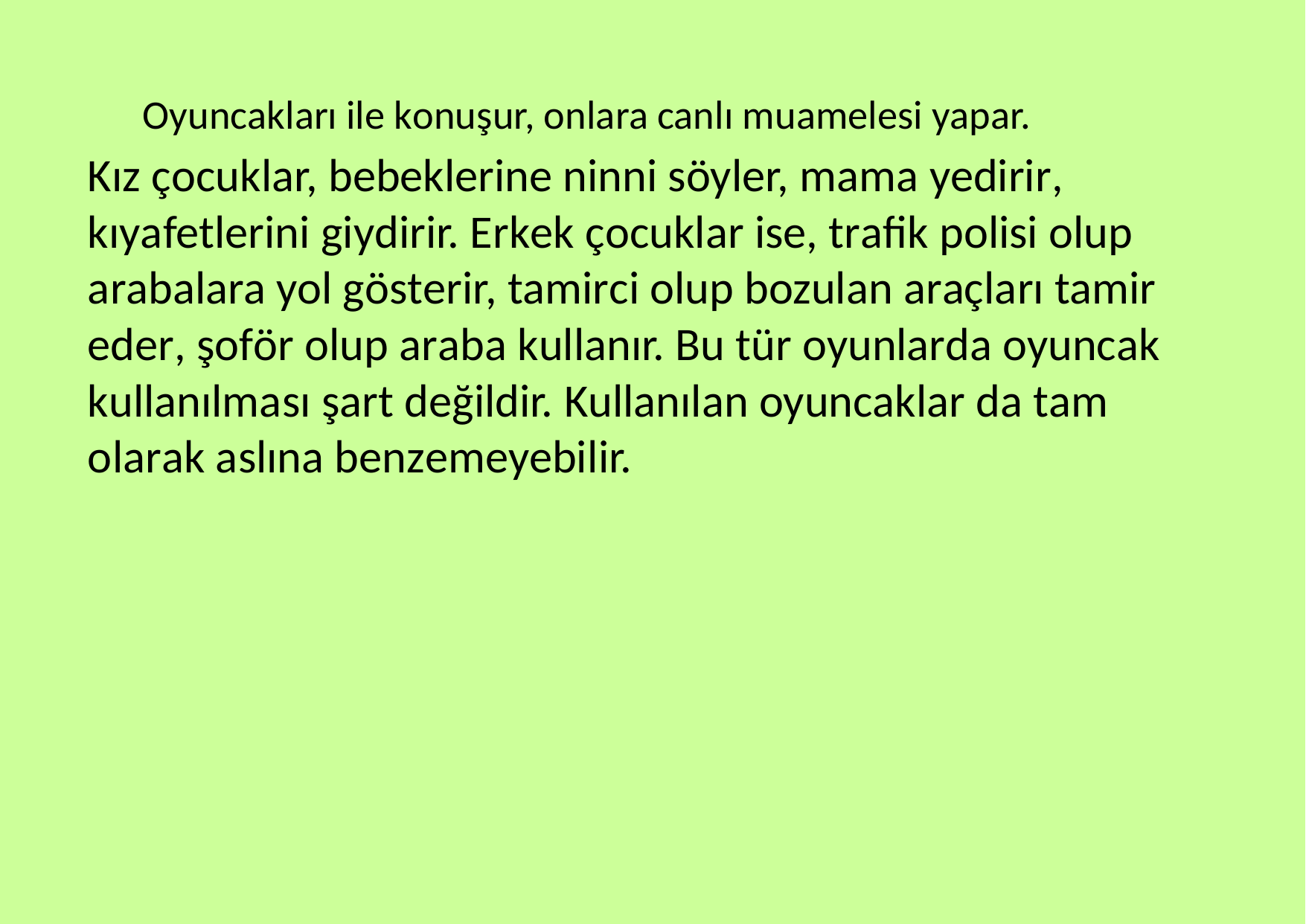

Oyuncakları ile konuşur, onlara canlı muamelesi yapar.
Kız çocuklar, bebeklerine ninni söyler, mama yedirir, kıyafetlerini giydirir. Erkek çocuklar ise, trafik polisi olup arabalara yol gösterir, tamirci olup bozulan araçları tamir eder, şoför olup araba kullanır. Bu tür oyunlarda oyuncak kullanılması şart değildir. Kullanılan oyuncaklar da tam olarak aslına benzemeyebilir.